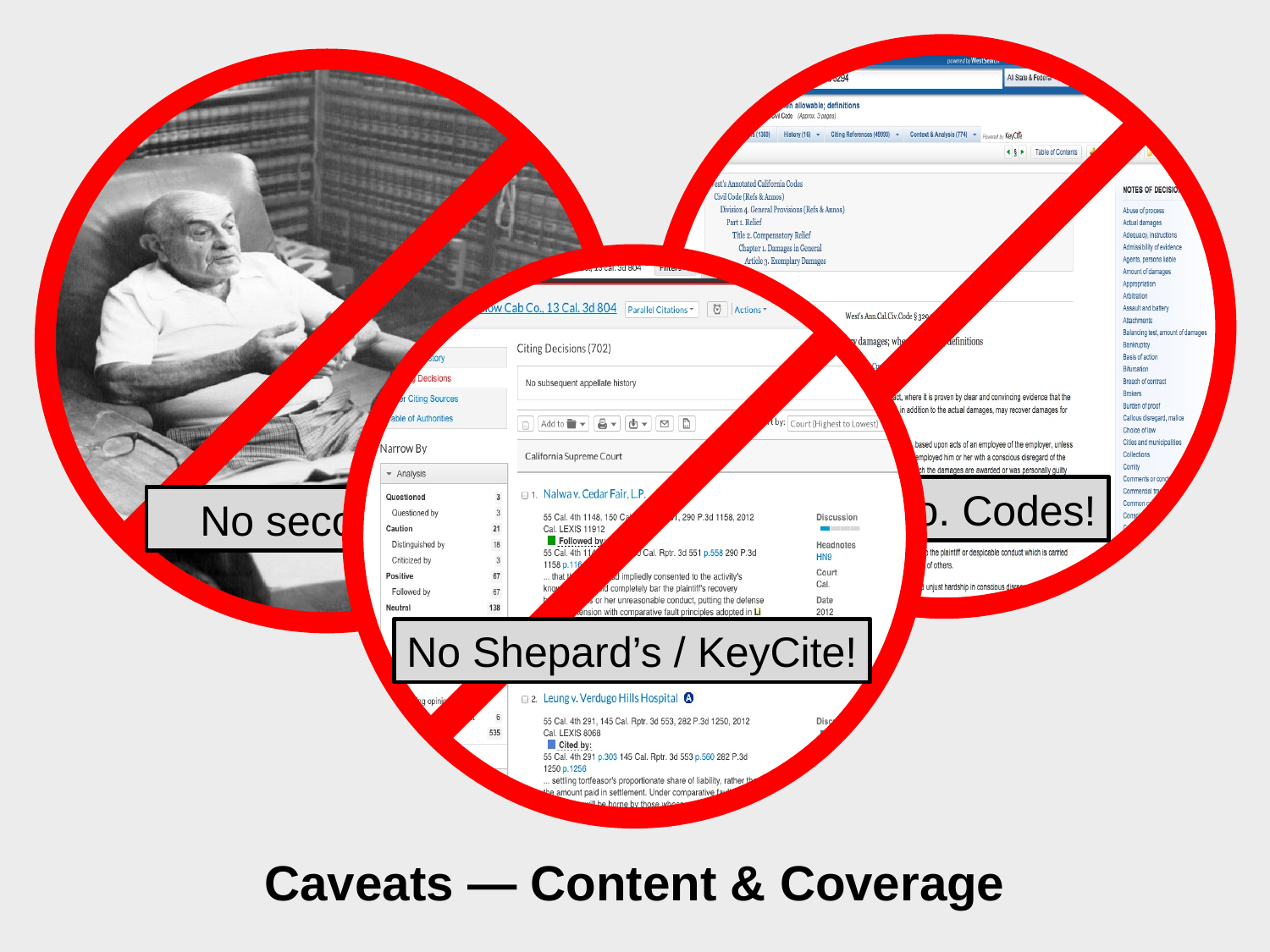

No anno. Codes!

No secondary!

No Shepard’s / KeyCite!
Caveats — Content & Coverage